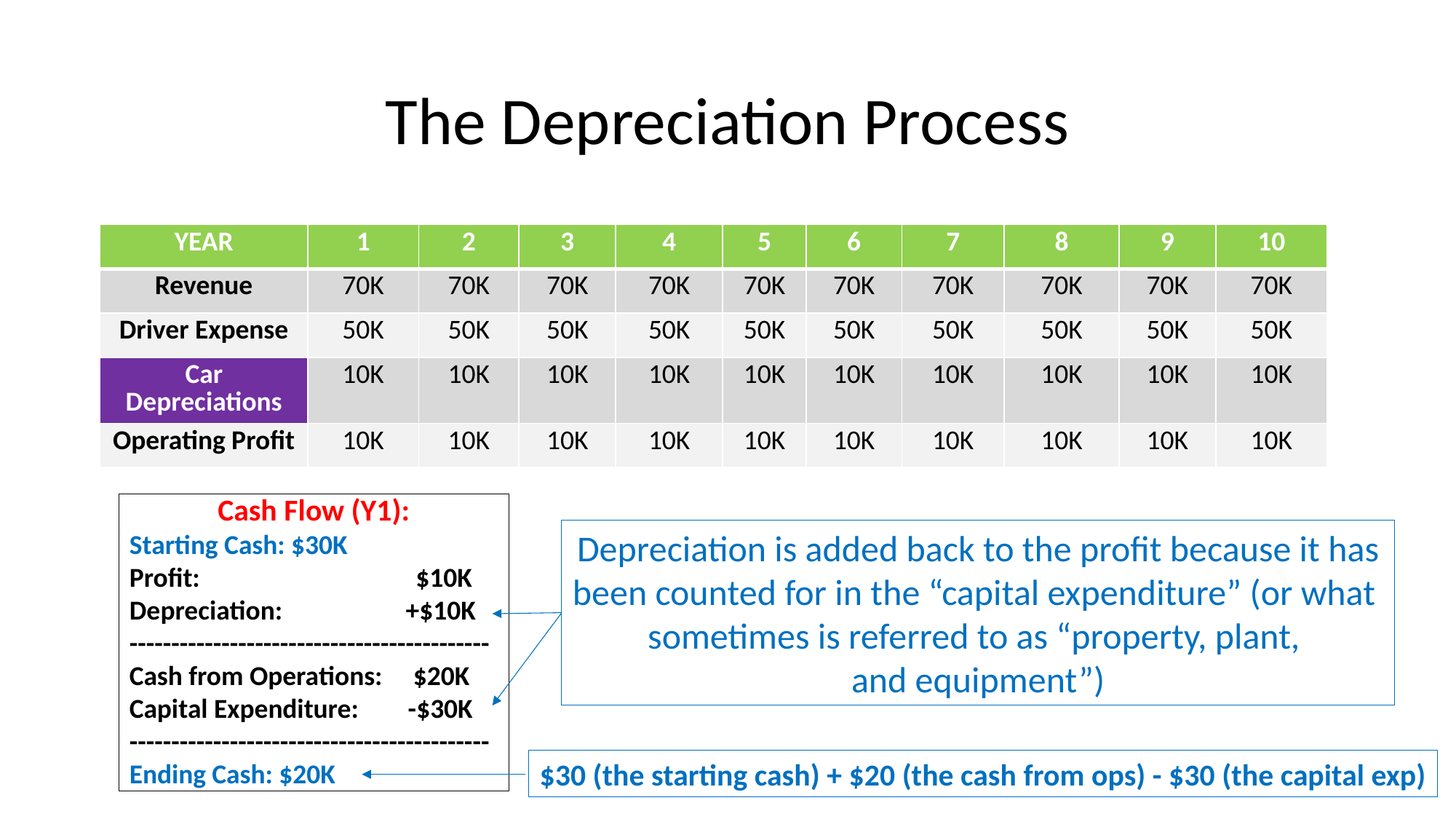

# The Depreciation Process

| YEAR | 1 | 2 | 3 | 4 | 5 | 6 | 7 | 8 | 9 | 10 |
| --- | --- | --- | --- | --- | --- | --- | --- | --- | --- | --- |
| Revenue | 70K | 70K | 70K | 70K | 70K | 70K | 70K | 70K | 70K | 70K |
| Driver Expense | 50K | 50K | 50K | 50K | 50K | 50K | 50K | 50K | 50K | 50K |
| Car Depreciations | 10K | 10K | 10K | 10K | 10K | 10K | 10K | 10K | 10K | 10K |
| Operating Profit | 10K | 10K | 10K | 10K | 10K | 10K | 10K | 10K | 10K | 10K |
Cash Flow (Y1):
Starting Cash: $30K
Profit:                                   $10K
Depreciation:                    +$10K
-------------------------------------------
Cash from Operations:     $20K
Capital Expenditure:        -$30K
-------------------------------------------
Ending Cash: $20K

Depreciation is added back to the profit because it has
been counted for in the “capital expenditure” (or what
sometimes is referred to as “property, plant,
and equipment”)
$30 (the starting cash) + $20 (the cash from ops) - $30 (the capital exp)